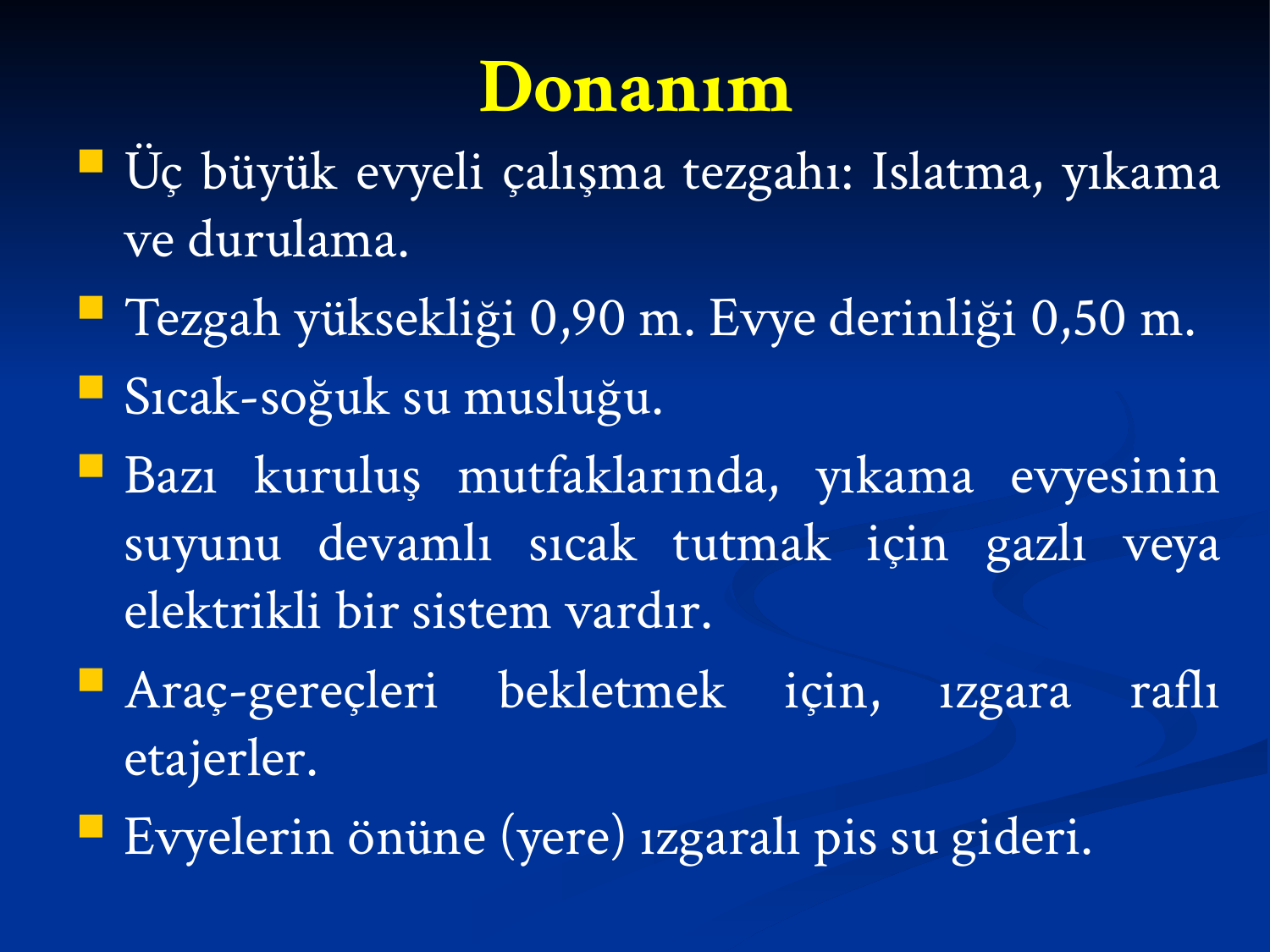

# Donanım
Üç büyük evyeli çalışma tezgahı: Islatma, yıkama ve durulama.
Tezgah yüksekliği 0,90 m. Evye derinliği 0,50 m.
Sıcak-soğuk su musluğu.
Bazı kuruluş mutfaklarında, yıkama evyesinin suyunu devamlı sıcak tutmak için gazlı veya elektrikli bir sistem vardır.
Araç-gereçleri bekletmek için, ızgara raflı etajerler.
Evyelerin önüne (yere) ızgaralı pis su gideri.